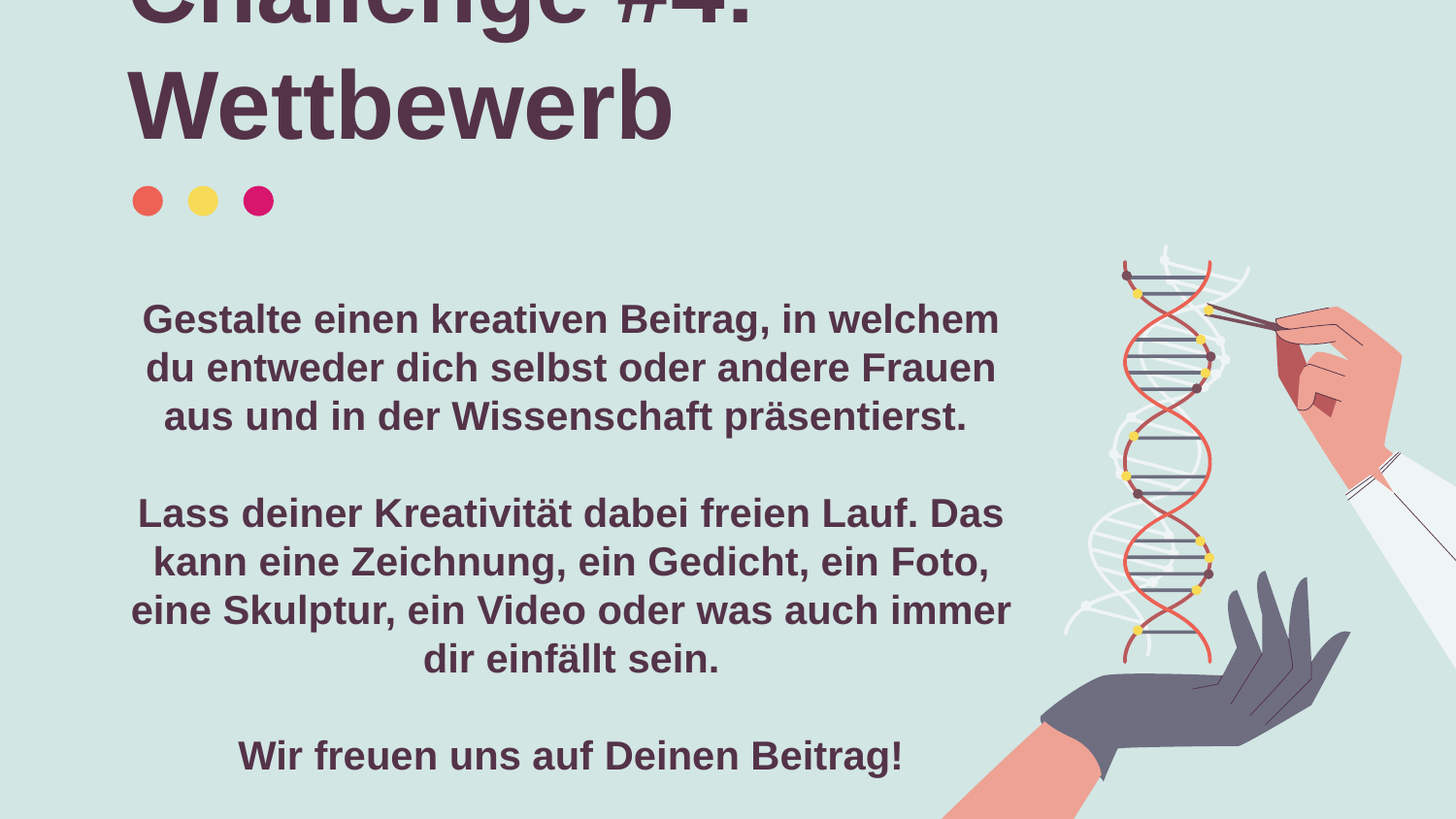

# Challenge #4: Wettbewerb

Gestalte einen kreativen Beitrag, in welchem du entweder dich selbst oder andere Frauen aus und in der Wissenschaft präsentierst.

Lass deiner Kreativität dabei freien Lauf. Das kann eine Zeichnung, ein Gedicht, ein Foto, eine Skulptur, ein Video oder was auch immer dir einfällt sein.

Wir freuen uns auf Deinen Beitrag!